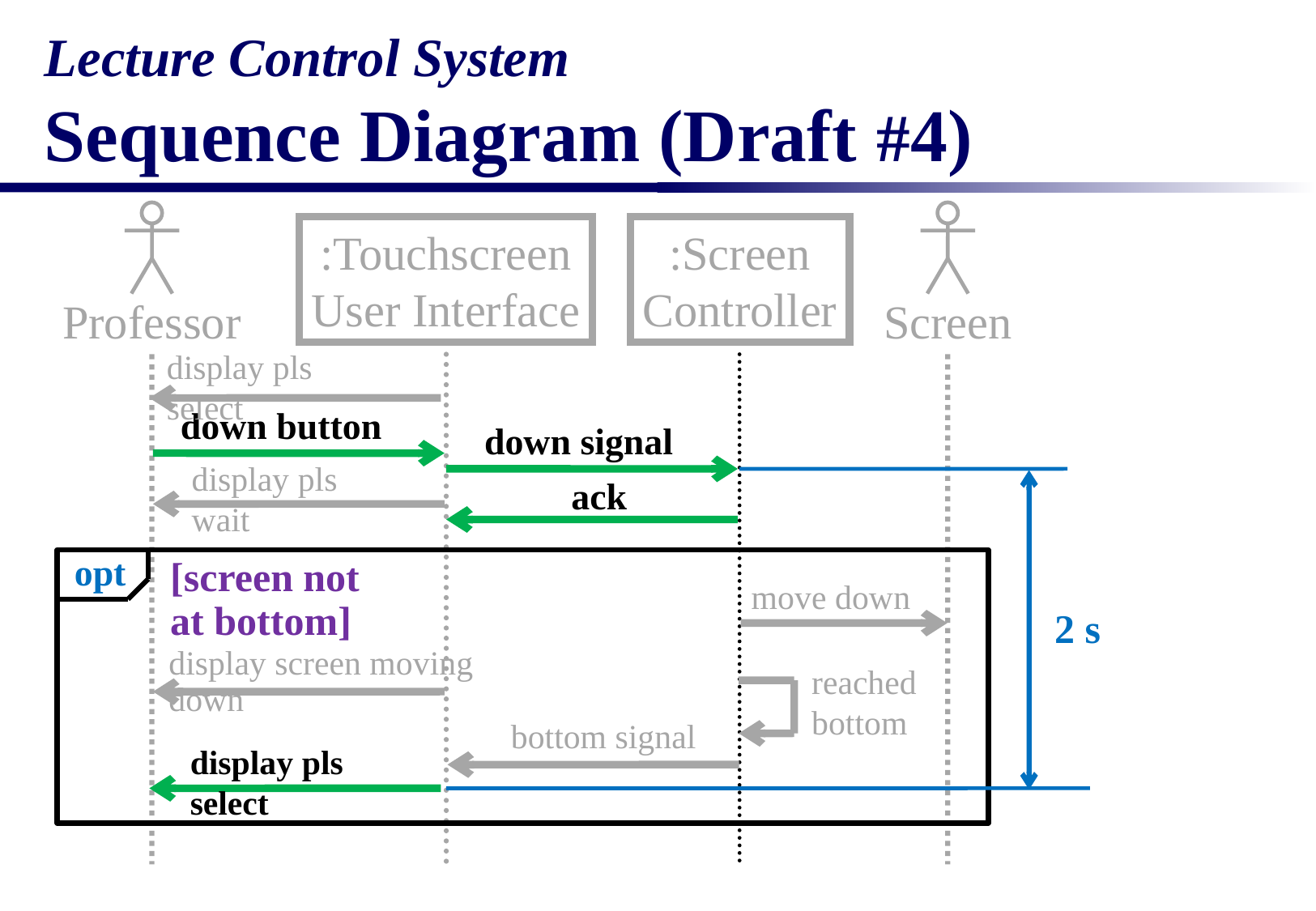

# Lecture Control System Sequence Diagram (Draft #4)

:Touchscreen
User Interface
:Screen
Controller
Professor
Screen
display pls select

down button

down signal
display pls wait

ack

opt

[screen not
at bottom]
move down
2 s

display screen moving down
reached bottom

bottom signal
display pls select